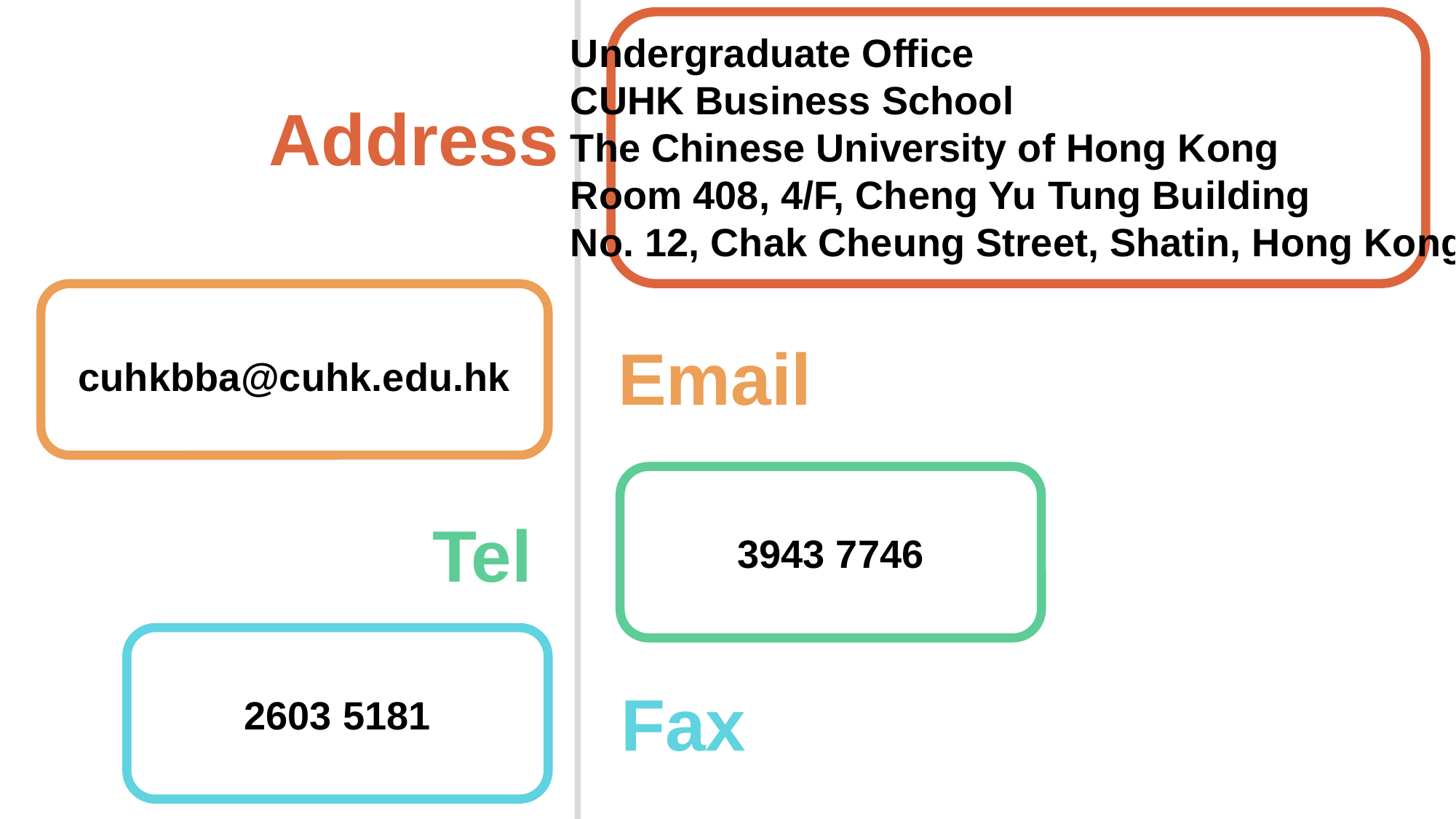

Undergraduate Office
CUHK Business School
The Chinese University of Hong Kong
Room 408, 4/F, Cheng Yu Tung Building
No. 12, Chak Cheung Street, Shatin, Hong Kong

Address

Email
cuhkbba@cuhk.edu.hk

Tel
3943 7746

Fax
2603 5181